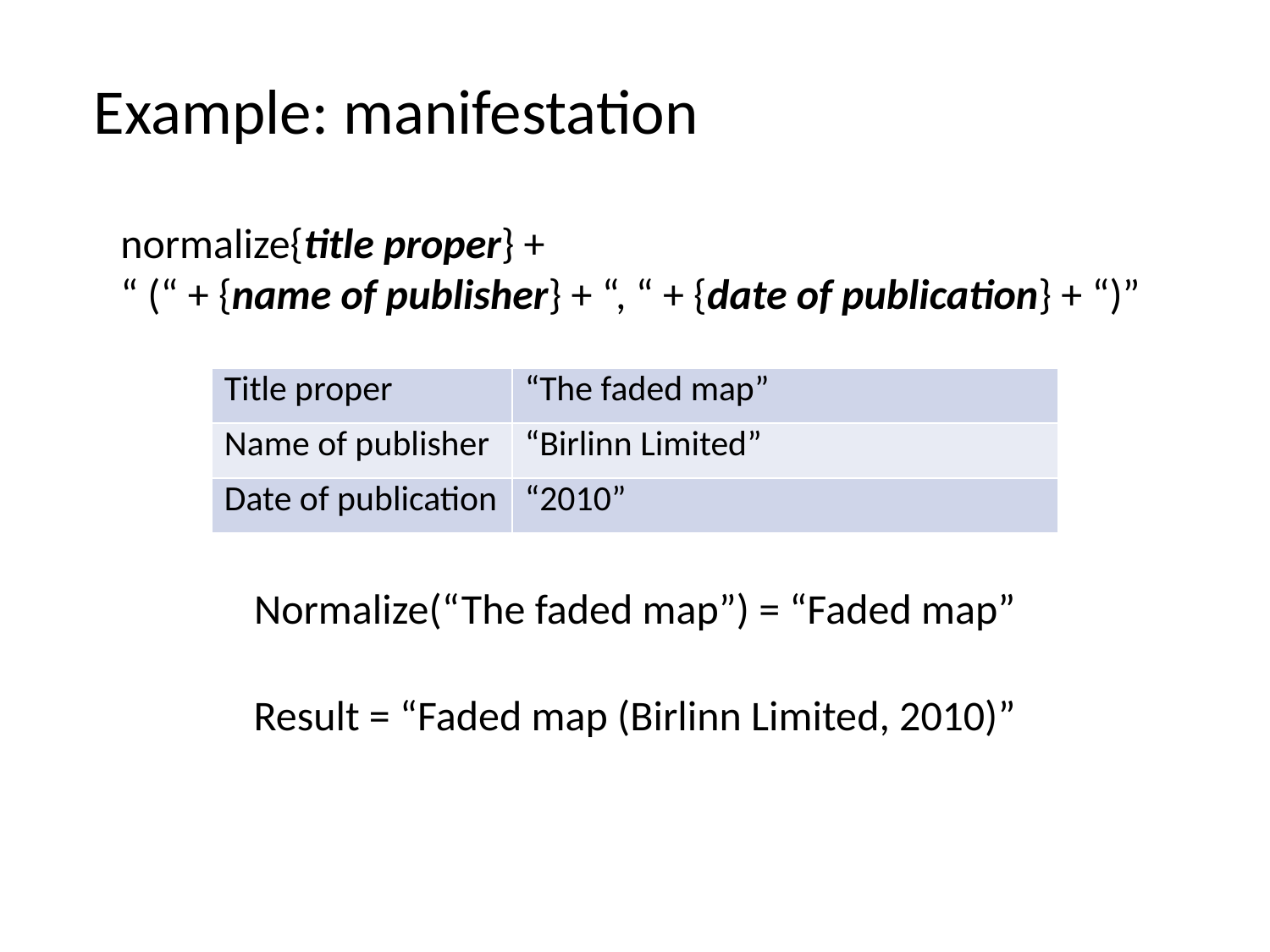

Example: manifestation
normalize{title proper} +
“ (“ + {name of publisher} + “, “ + {date of publication} + “)”
| Title proper | “The faded map” |
| --- | --- |
| Name of publisher | “Birlinn Limited” |
| Date of publication | “2010” |
Normalize(“The faded map”) = “Faded map”
Result = “Faded map (Birlinn Limited, 2010)”